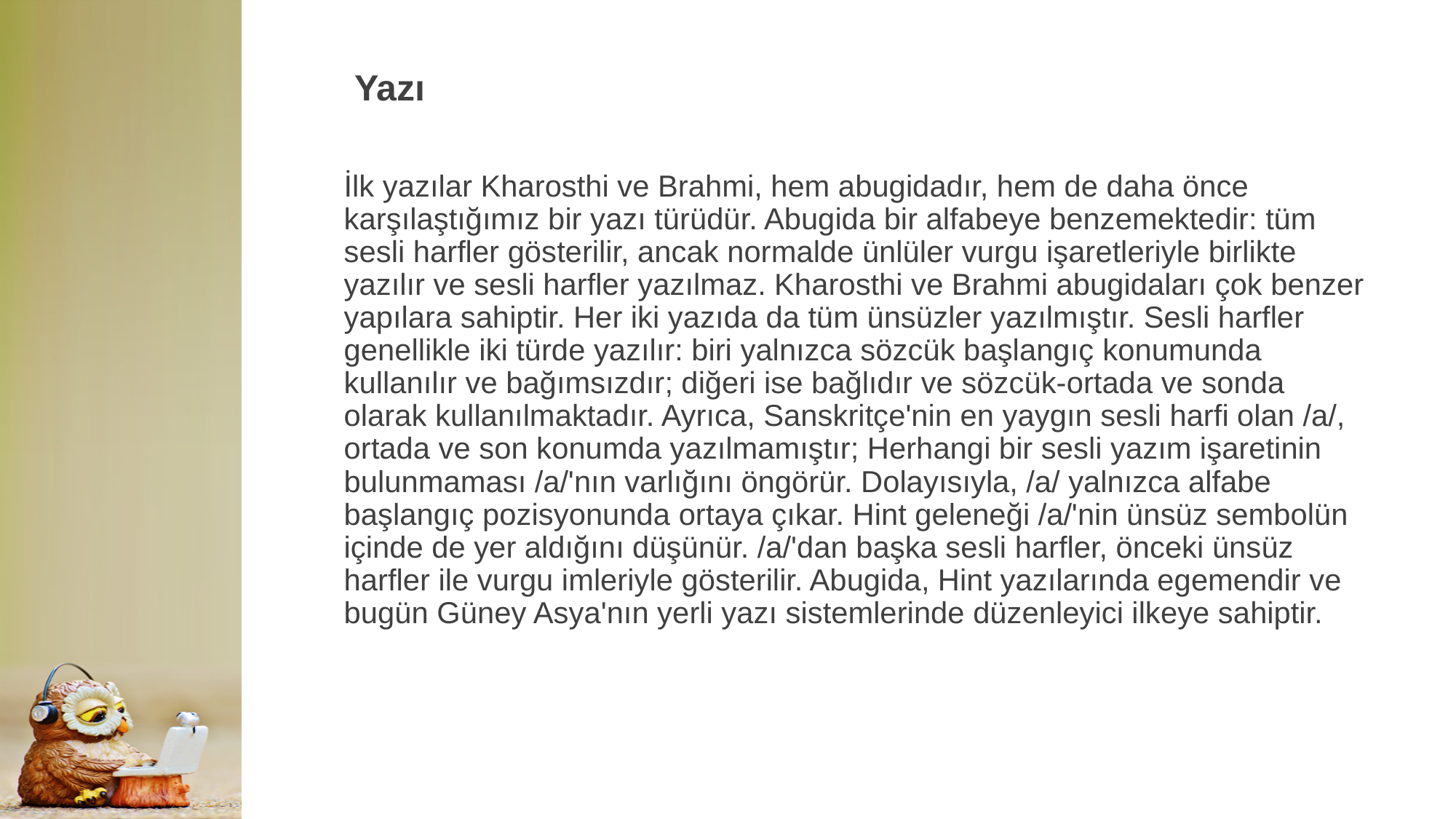

# Yazı
İlk yazılar Kharosthi ve Brahmi, hem abugidadır, hem de daha önce karşılaştığımız bir yazı türüdür. Abugida bir alfabeye benzemektedir: tüm sesli harfler gösterilir, ancak normalde ünlüler vurgu işaretleriyle birlikte yazılır ve sesli harfler yazılmaz. Kharosthi ve Brahmi abugidaları çok benzer yapılara sahiptir. Her iki yazıda da tüm ünsüzler yazılmıştır. Sesli harfler genellikle iki türde yazılır: biri yalnızca sözcük başlangıç ​​konumunda kullanılır ve bağımsızdır; diğeri ise bağlıdır ve sözcük-ortada ve sonda olarak kullanılmaktadır. Ayrıca, Sanskritçe'nin en yaygın sesli harfi olan /a/, ortada ve son konumda yazılmamıştır; Herhangi bir sesli yazım işaretinin bulunmaması /a/'nın varlığını öngörür. Dolayısıyla, /a/ yalnızca alfabe başlangıç ​​pozisyonunda ortaya çıkar. Hint geleneği /a/'nin ünsüz sembolün içinde de yer aldığını düşünür. /a/'dan başka sesli harfler, önceki ünsüz harfler ile vurgu imleriyle gösterilir. Abugida, Hint yazılarında egemendir ve bugün Güney Asya'nın yerli yazı sistemlerinde düzenleyici ilkeye sahiptir.